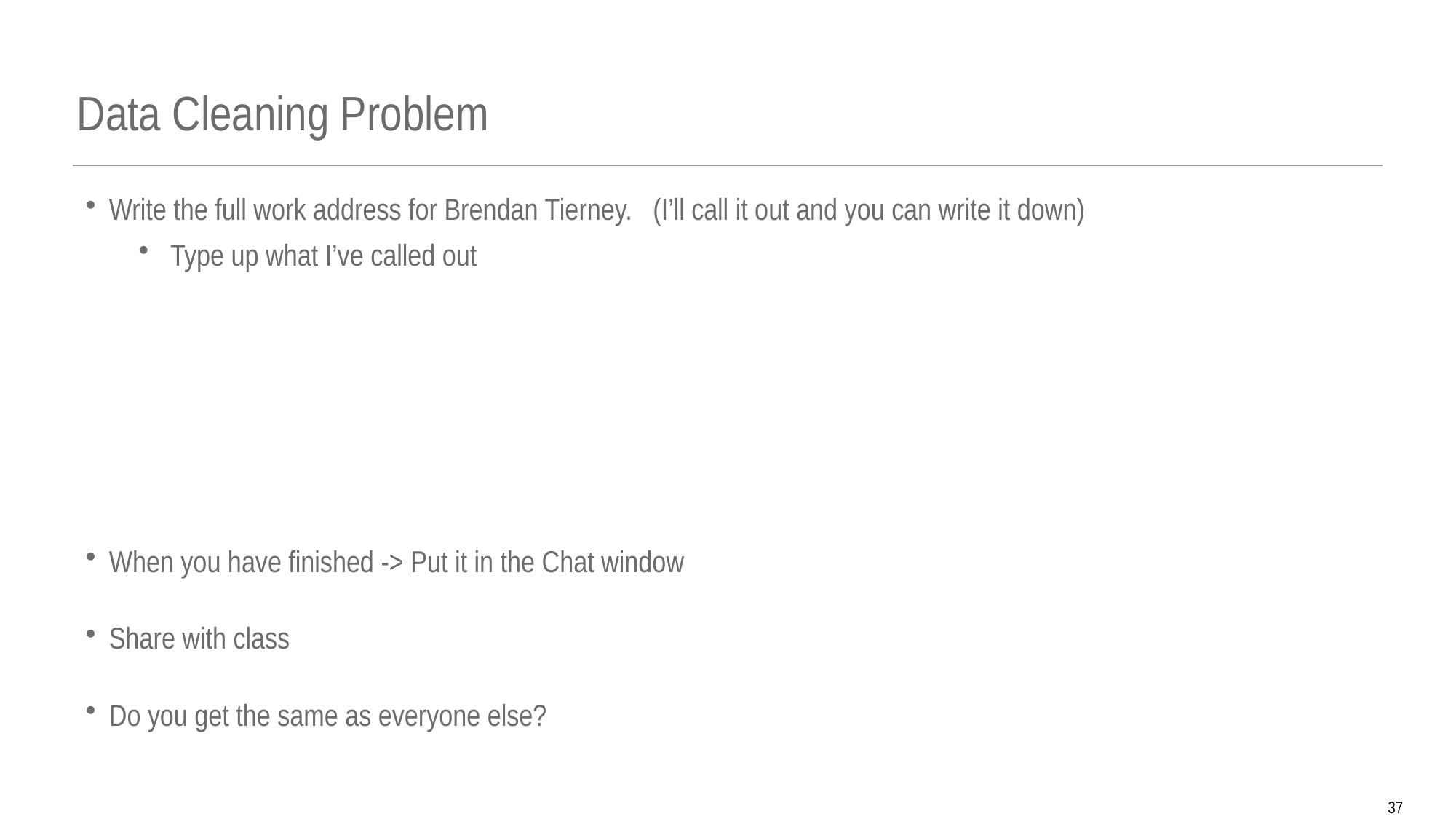

# Data Cleaning Problem
Write the full work address for Brendan Tierney.   (I’ll call it out and you can write it down)
Type up what I’ve called out

When you have finished -> Put it in the Chat window
Share with class
Do you get the same as everyone else?

37